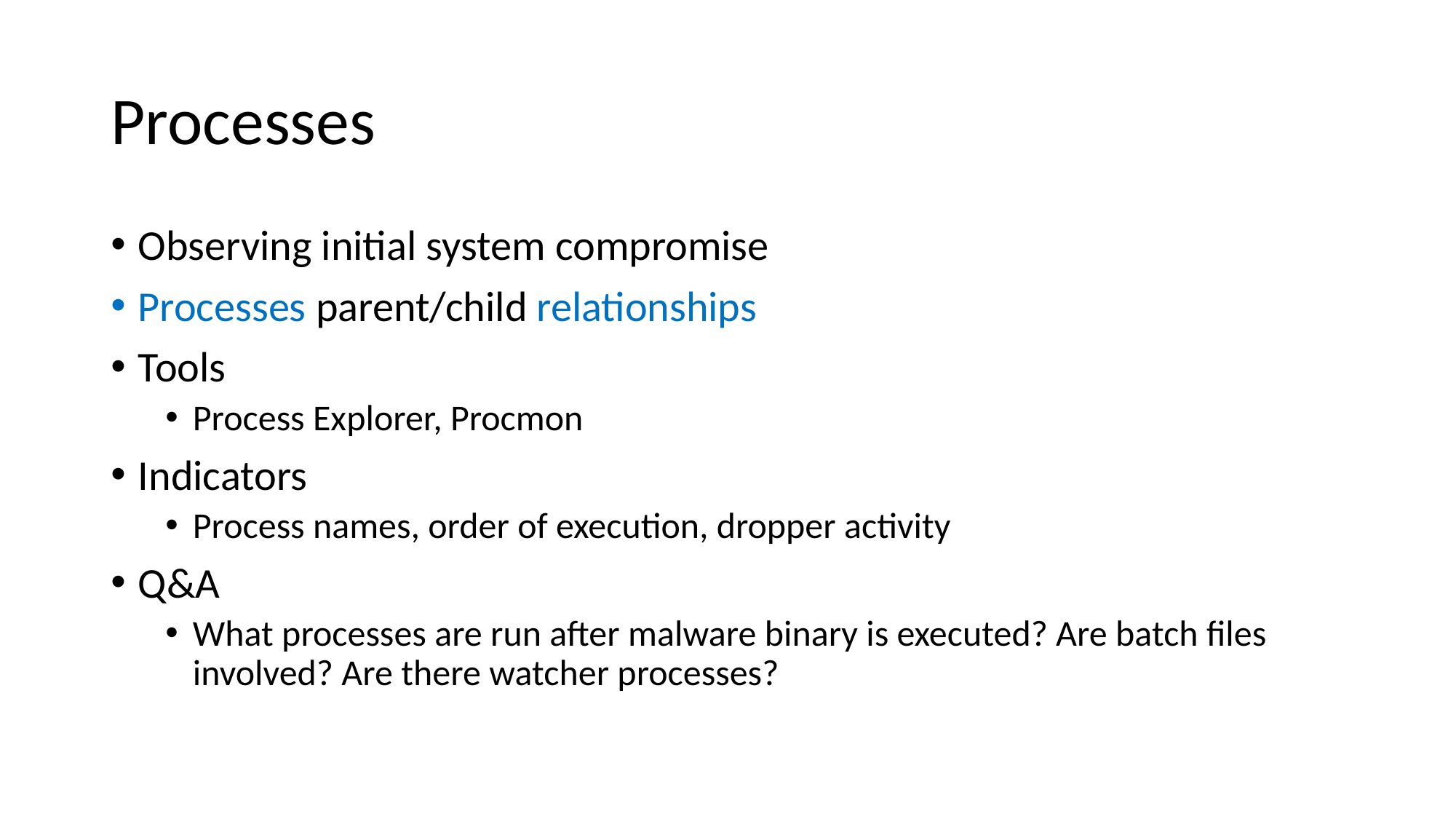

# Processes
Observing initial system compromise
Processes parent/child relationships
Tools
Process Explorer, Procmon
Indicators
Process names, order of execution, dropper activity
Q&A
What processes are run after malware binary is executed? Are batch files involved? Are there watcher processes?